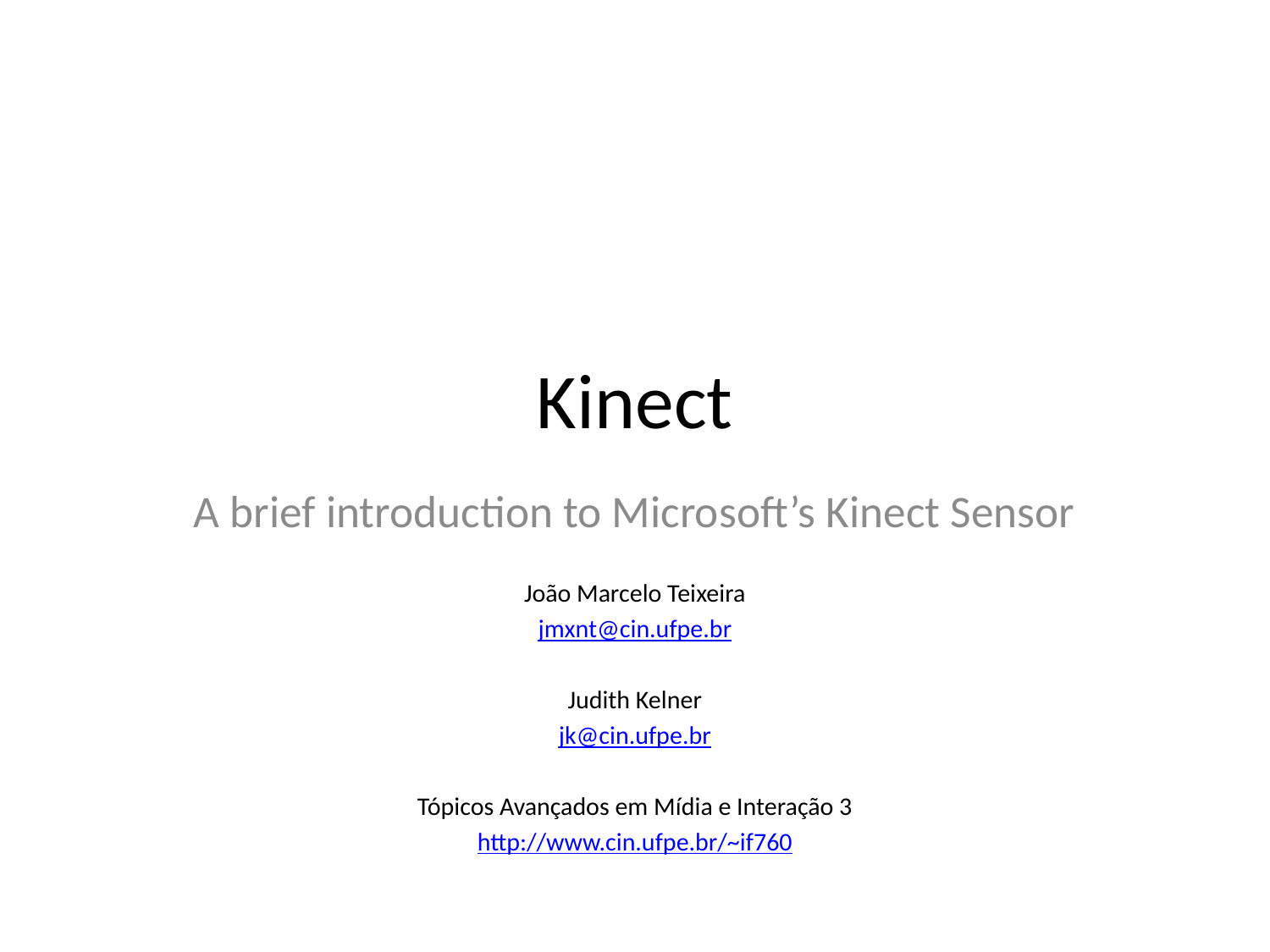

# Kinect
A brief introduction to Microsoft’s Kinect Sensor

João Marcelo Teixeira
jmxnt@cin.ufpe.br

Judith Kelner
jk@cin.ufpe.br

Tópicos Avançados em Mídia e Interação 3
http://www.cin.ufpe.br/~if760